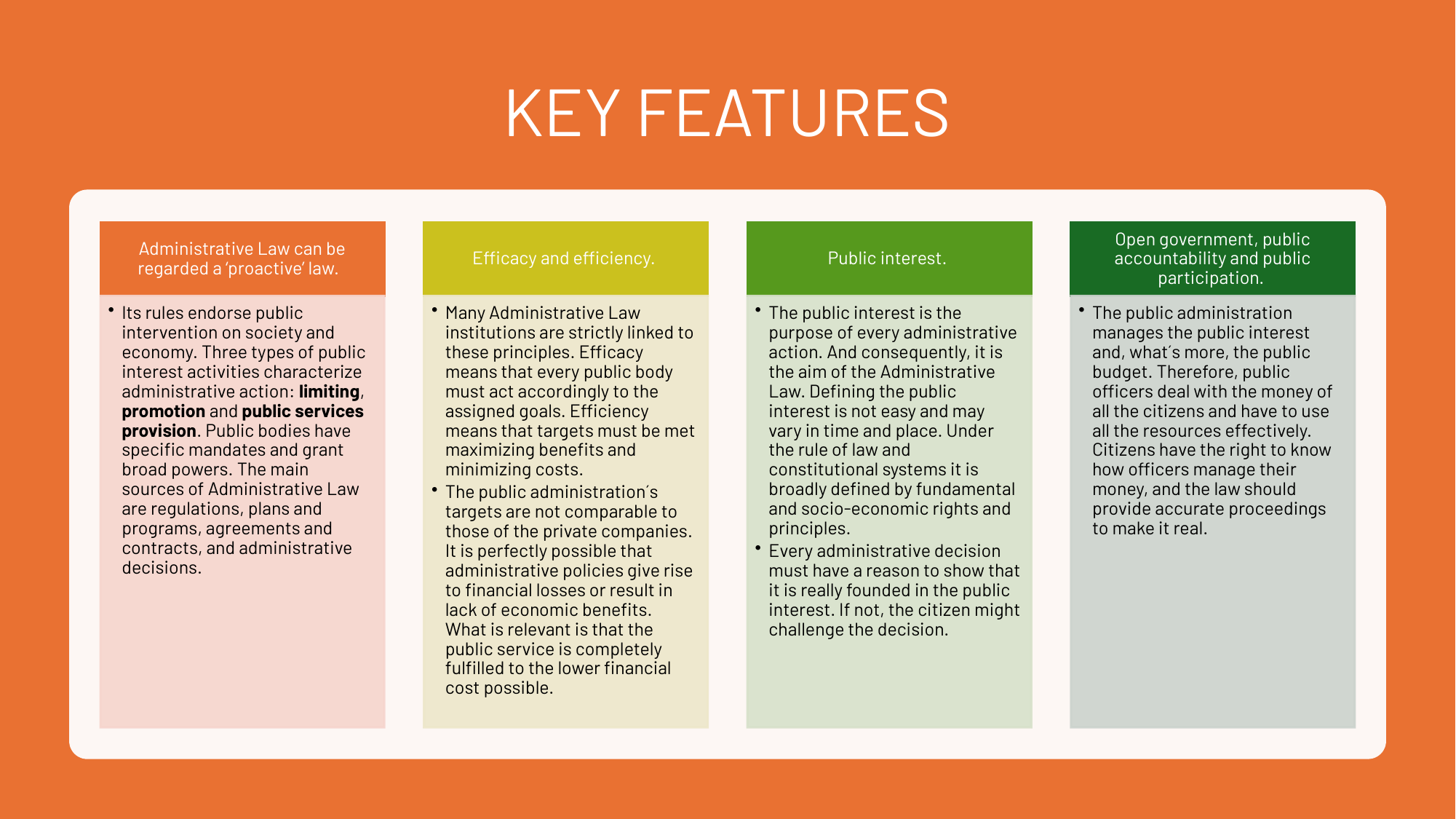

# KEY FEATURES

Administrative Law can be regarded a ‘proactive’ law.
Its rules endorse public intervention on society and economy. Three types of public interest activities characterize administrative action: limiting, promotion and public services provision. Public bodies have specific mandates and grant broad powers. The main sources of Administrative Law are regulations, plans and programs, agreements and contracts, and administrative decisions.
Efficacy and efficiency.
Many Administrative Law institutions are strictly linked to these principles. Efficacy means that every public body must act accordingly to the assigned goals. Efficiency means that targets must be met maximizing benefits and minimizing costs.
The public administration´s targets are not comparable to those of the private companies. It is perfectly possible that administrative policies give rise to financial losses or result in lack of economic benefits. What is relevant is that the public service is completely fulfilled to the lower financial cost possible.
Public interest.
The public interest is the purpose of every administrative action. And consequently, it is the aim of the Administrative Law. Defining the public interest is not easy and may vary in time and place. Under the rule of law and constitutional systems it is broadly defined by fundamental and socio-economic rights and principles.
Every administrative decision must have a reason to show that it is really founded in the public interest. If not, the citizen might challenge the decision.
Open government, public accountability and public participation.
The public administration manages the public interest and, what´s more, the public budget. Therefore, public officers deal with the money of all the citizens and have to use all the resources effectively. Citizens have the right to know how officers manage their money, and the law should provide accurate proceedings to make it real.